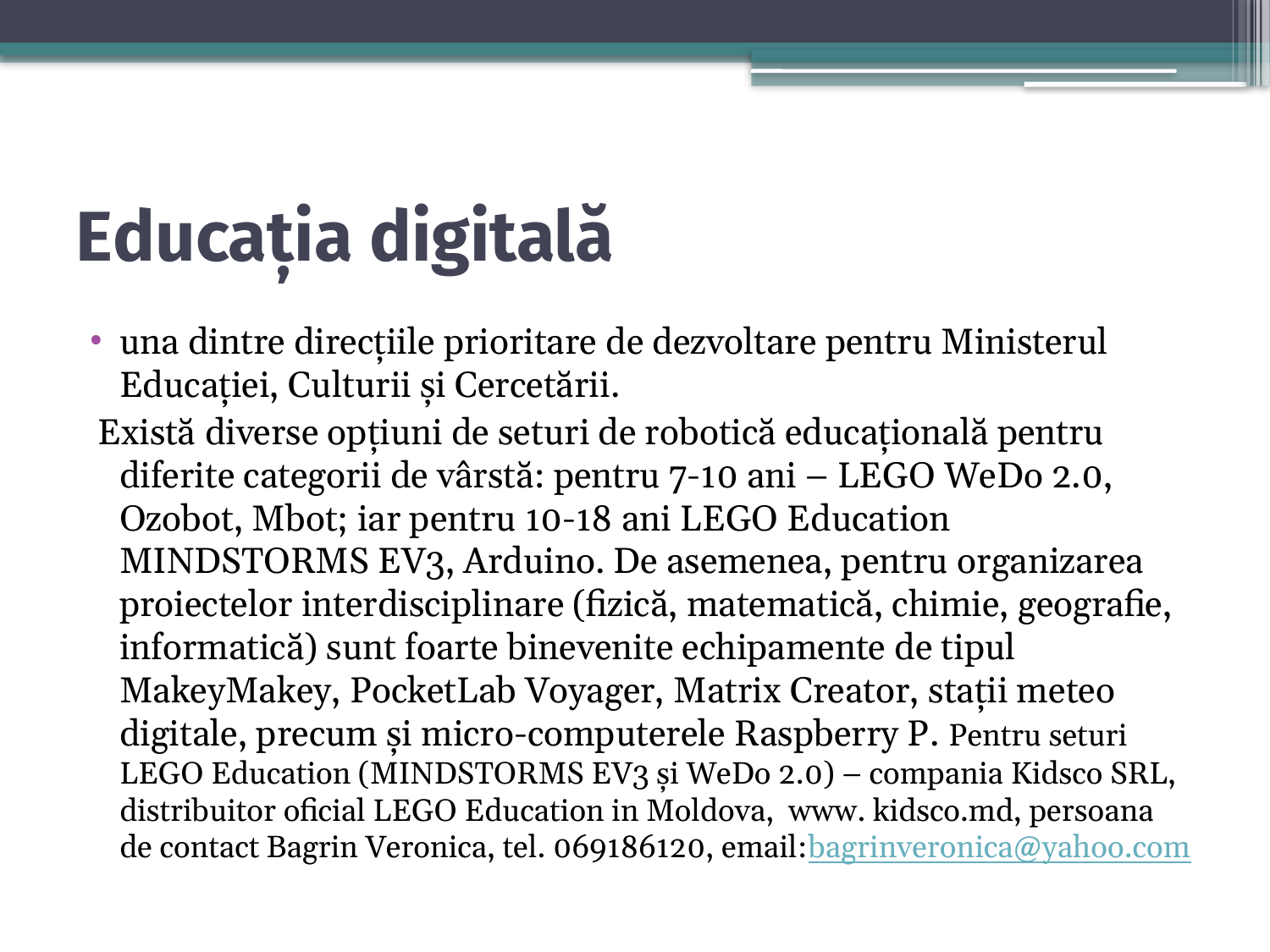

# Educația digitală
una dintre direcțiile prioritare de dezvoltare pentru Ministerul Educației, Culturii și Cercetării.
 Există diverse opțiuni de seturi de robotică educațională pentru diferite categorii de vârstă: pentru 7-10 ani – LEGO WeDo 2.0, Ozobot, Mbot; iar pentru 10-18 ani LEGO Education MINDSTORMS EV3, Arduino. De asemenea, pentru organizarea proiectelor interdisciplinare (fizică, matematică, chimie, geografie, informatică) sunt foarte binevenite echipamente de tipul MakeyMakey, PocketLab Voyager, Matrix Creator, stații meteo digitale, precum și micro-computerele Raspberry P. Pentru seturi LEGO Education (MINDSTORMS EV3 și WeDo 2.0) – compania Kidsco SRL, distribuitor oficial LEGO Education in Moldova,  www. kidsco.md, persoana de contact Bagrin Veronica, tel. 069186120, email:bagrinveronica@yahoo.com